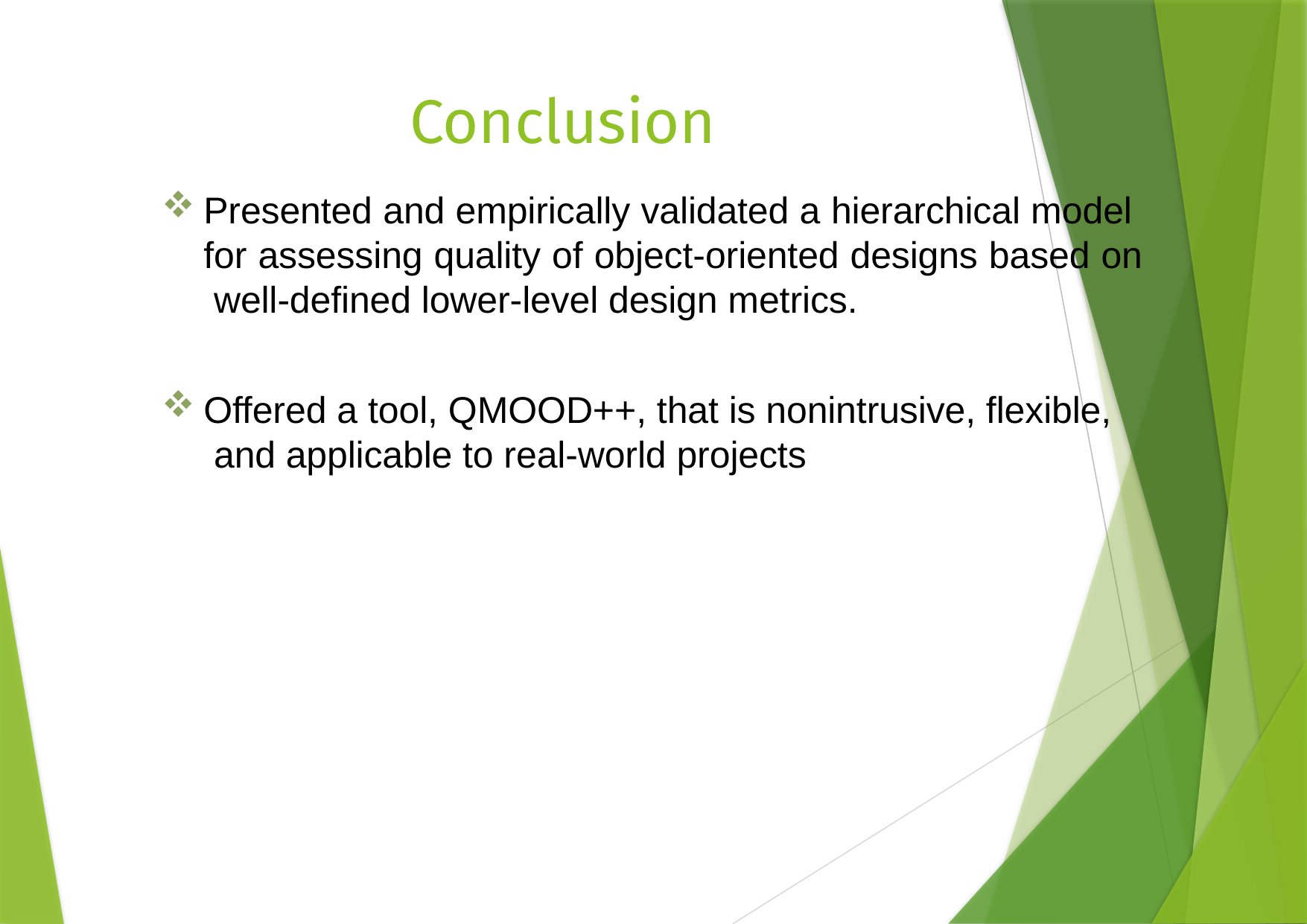

# Conclusion
Presented and empirically validated a hierarchical model  for assessing quality of object-oriented designs based on  well-defined lower-level design metrics.

Offered a tool, QMOOD++, that is nonintrusive, flexible,  and applicable to real-world projects